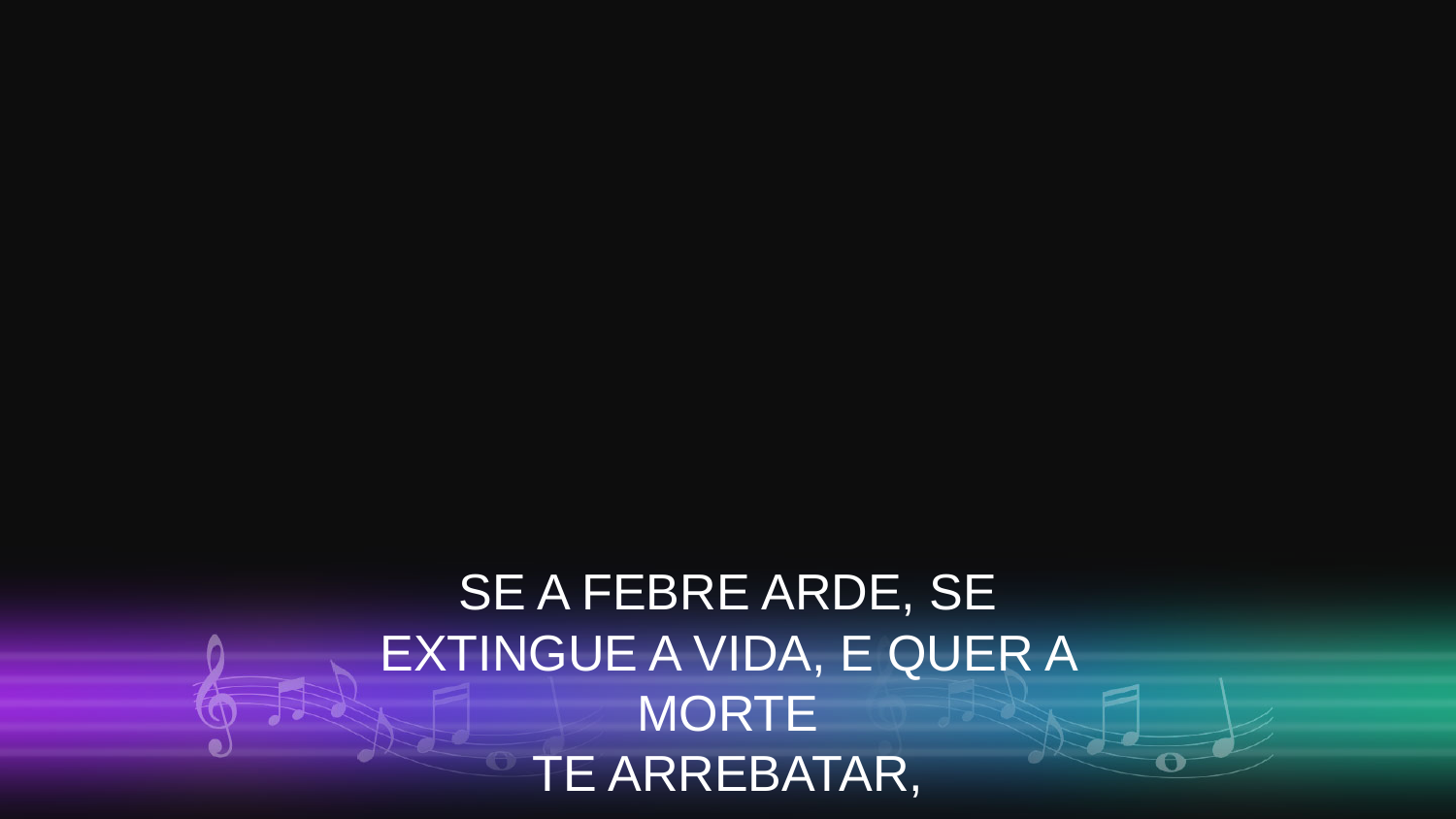

SE A FEBRE ARDE, SE EXTINGUE A VIDA, E QUER A MORTE
TE ARREBATAR,